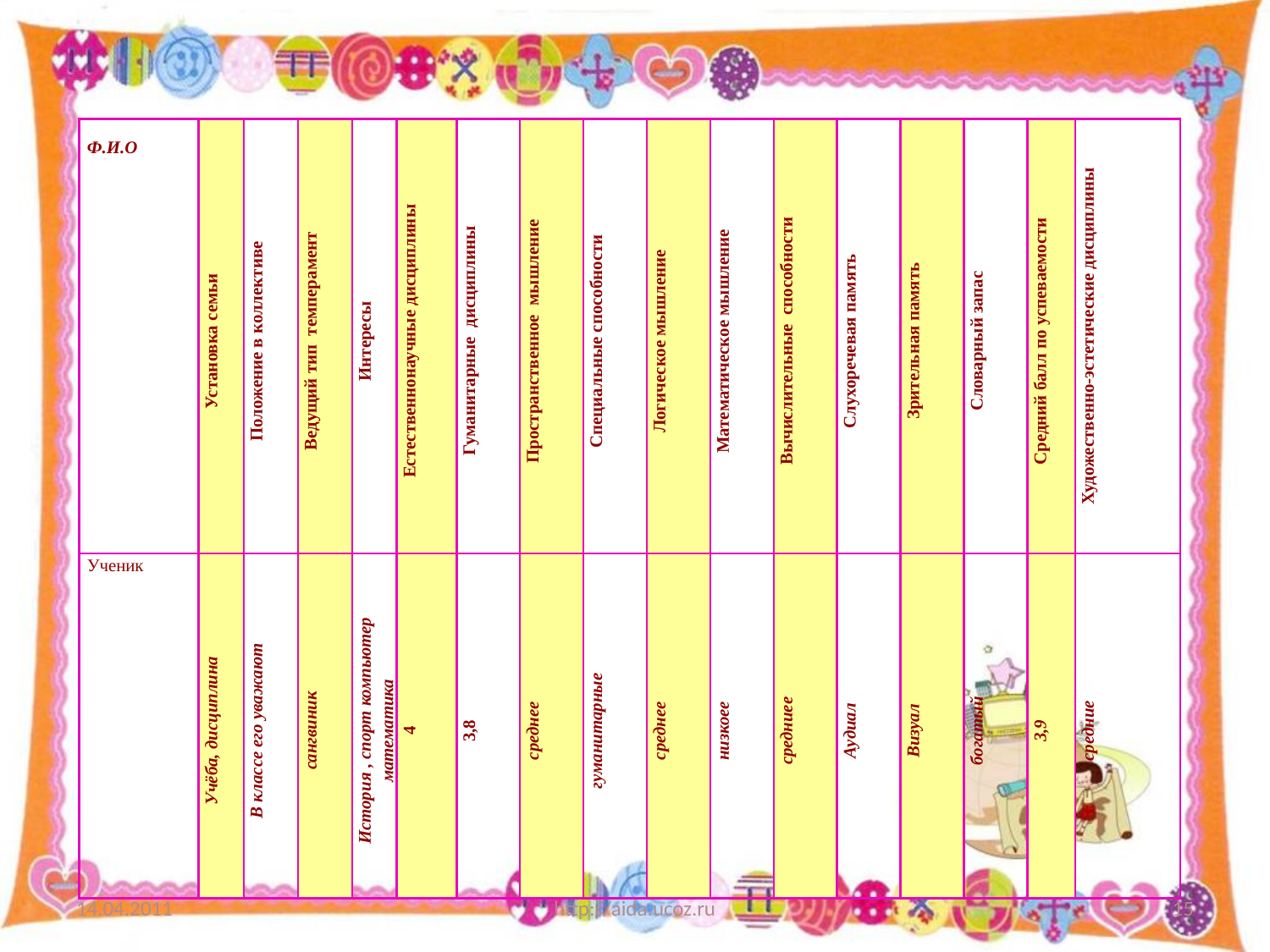

| Ф.И.О | Установка семьи | Положение в коллективе | Ведущий тип темперамент | Интересы | Естественнонаучные дисциплины | Гуманитарные дисциплины | Пространственное мышление | Специальные способности | Логическое мышление | Математическое мышление | Вычислительные способности | Слухоречевая память | Зрительная память | Словарный запас | Средний балл по успеваемости | Художественно-эстетические дисциплины |
| --- | --- | --- | --- | --- | --- | --- | --- | --- | --- | --- | --- | --- | --- | --- | --- | --- |
| Ученик | Учёба, дисциплина | В классе его уважают | сангвиник | История , спорт компьютер математика | 4 | 3,8 | среднее | гуманитарные | среднее | низкоее | средниее | Аудиал | Визуал | богатый | 3,9 | средние |
14.04.2011
http://aida.ucoz.ru
15